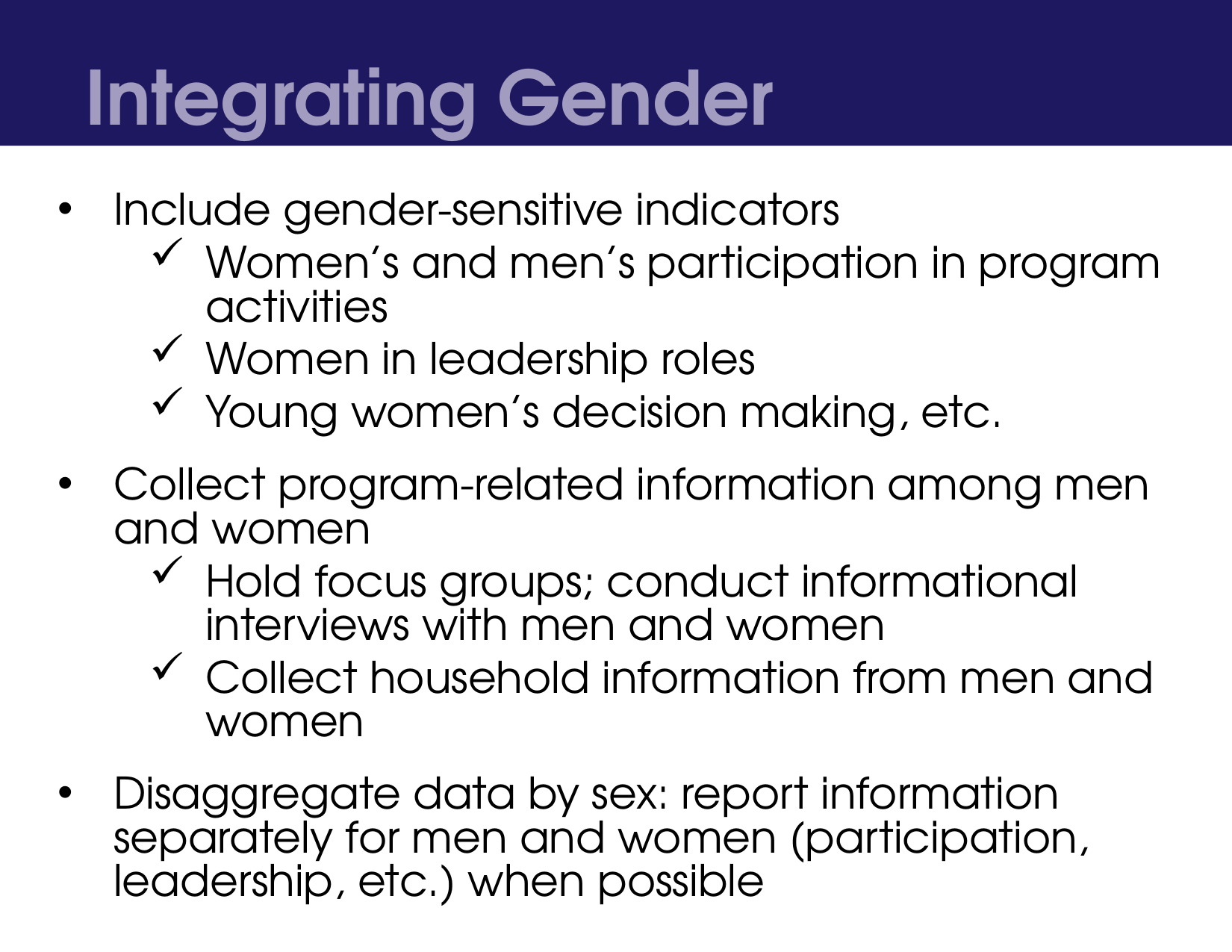

# Integrating Gender
Include gender-sensitive indicators
Women’s and men’s participation in program activities
Women in leadership roles
Young women’s decision making, etc.
Collect program-related information among men and women
Hold focus groups; conduct informational interviews with men and women
Collect household information from men and women
Disaggregate data by sex: report information separately for men and women (participation, leadership, etc.) when possible